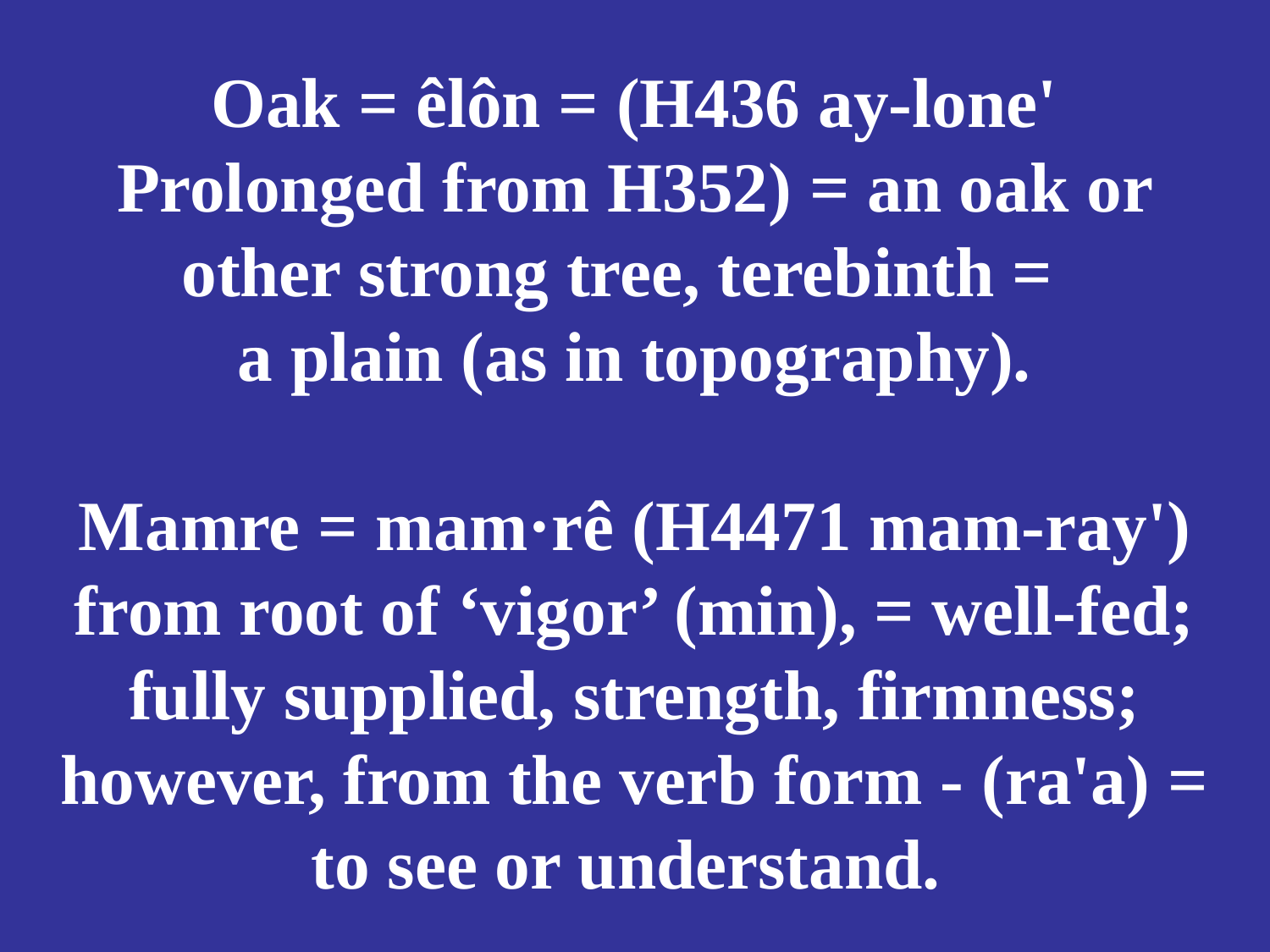

# Oak = êlôn = (H436 ay-lone' Prolonged from H352) = an oak or other strong tree, terebinth = a plain (as in topography). Mamre = mam·rê (H4471 mam-ray') from root of ‘vigor’ (min), = well-fed; fully supplied, strength, firmness; however, from the verb form - (ra'a) = to see or understand.